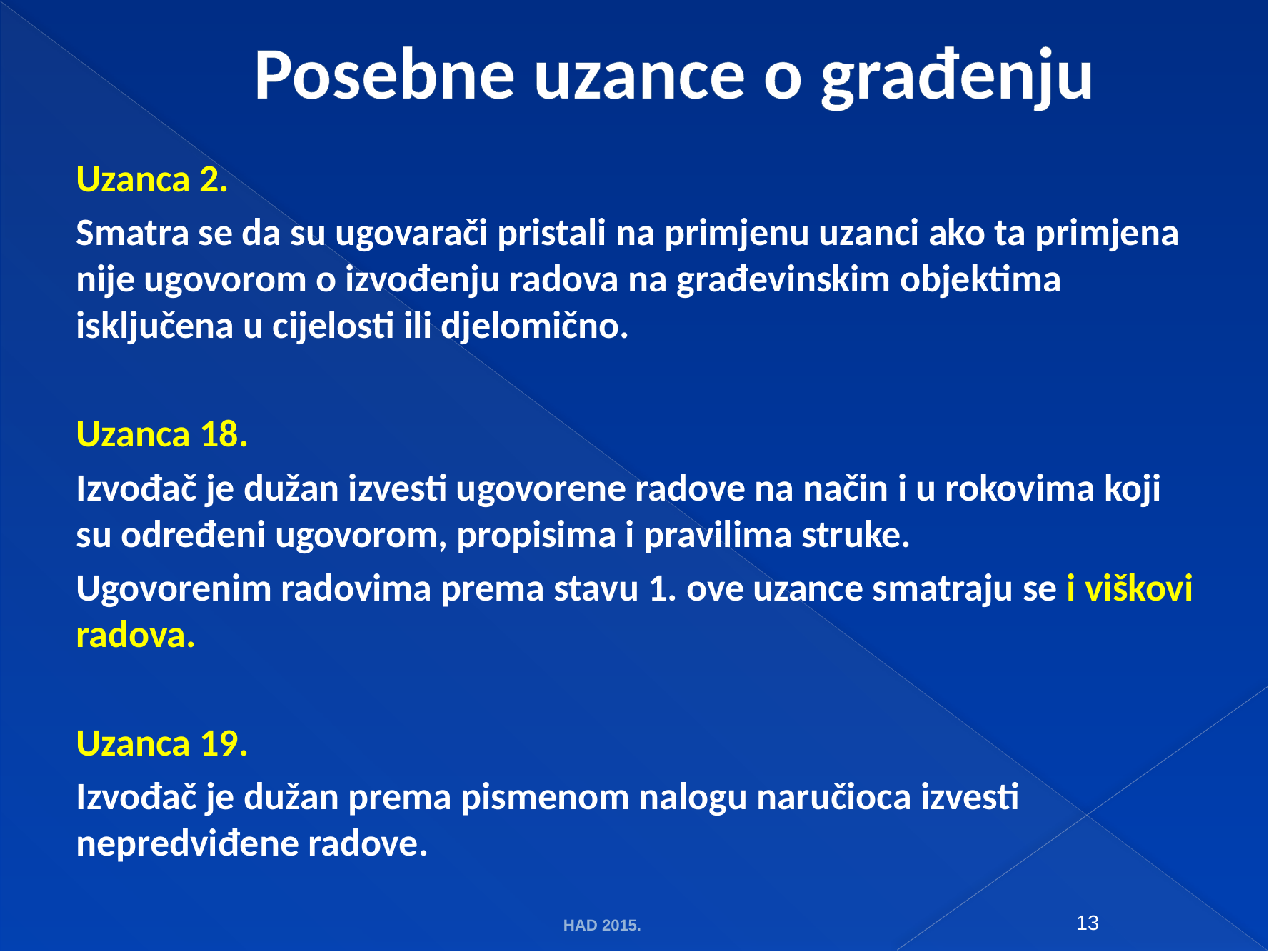

# Posebne uzance o građenju
Uzanca 2.
Smatra se da su ugovarači pristali na primjenu uzanci ako ta primjena nije ugovorom o izvođenju radova na građevinskim objektima isključena u cijelosti ili djelomično.

Uzanca 18.
Izvođač je dužan izvesti ugovorene radove na način i u rokovima koji su određeni ugovorom, propisima i pravilima struke.
Ugovorenim radovima prema stavu 1. ove uzance smatraju se i viškovi radova.

Uzanca 19.
Izvođač je dužan prema pismenom nalogu naručioca izvesti nepredviđene radove.

HAD 2015.
13